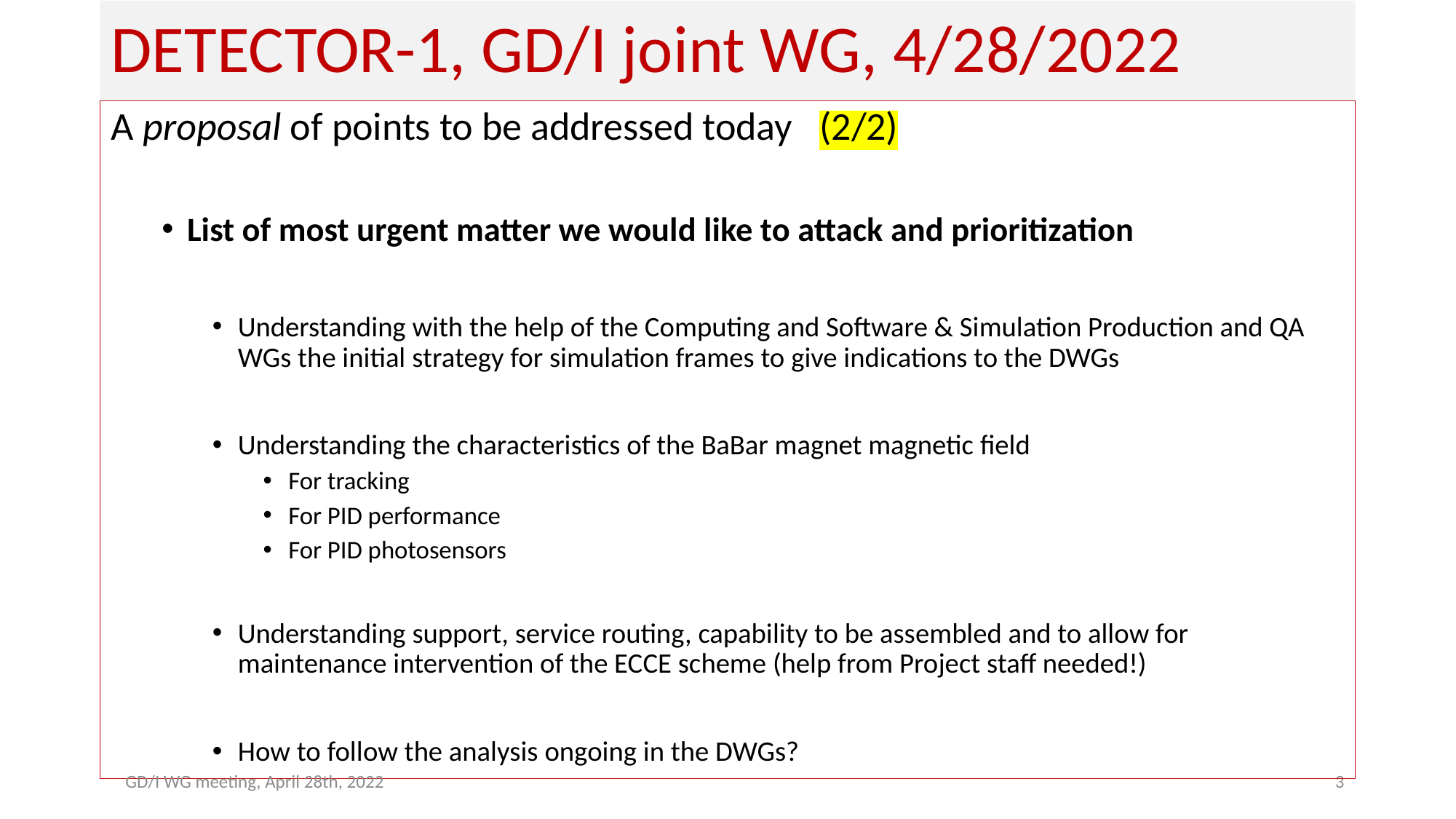

# DETECTOR-1, GD/I joint WG, 4/28/2022
A proposal of points to be addressed today   (2/2)

List of most urgent matter we would like to attack and prioritization

Understanding with the help of the Computing and Software & Simulation Production and QA WGs the initial strategy for simulation frames to give indications to the DWGs

Understanding the characteristics of the BaBar magnet magnetic field
For tracking
For PID performance
For PID photosensors

Understanding support, service routing, capability to be assembled and to allow for maintenance intervention of the ECCE scheme (help from Project staff needed!)

How to follow the analysis ongoing in the DWGs?
 GD/I WG meeting, April 28th, 2022
3